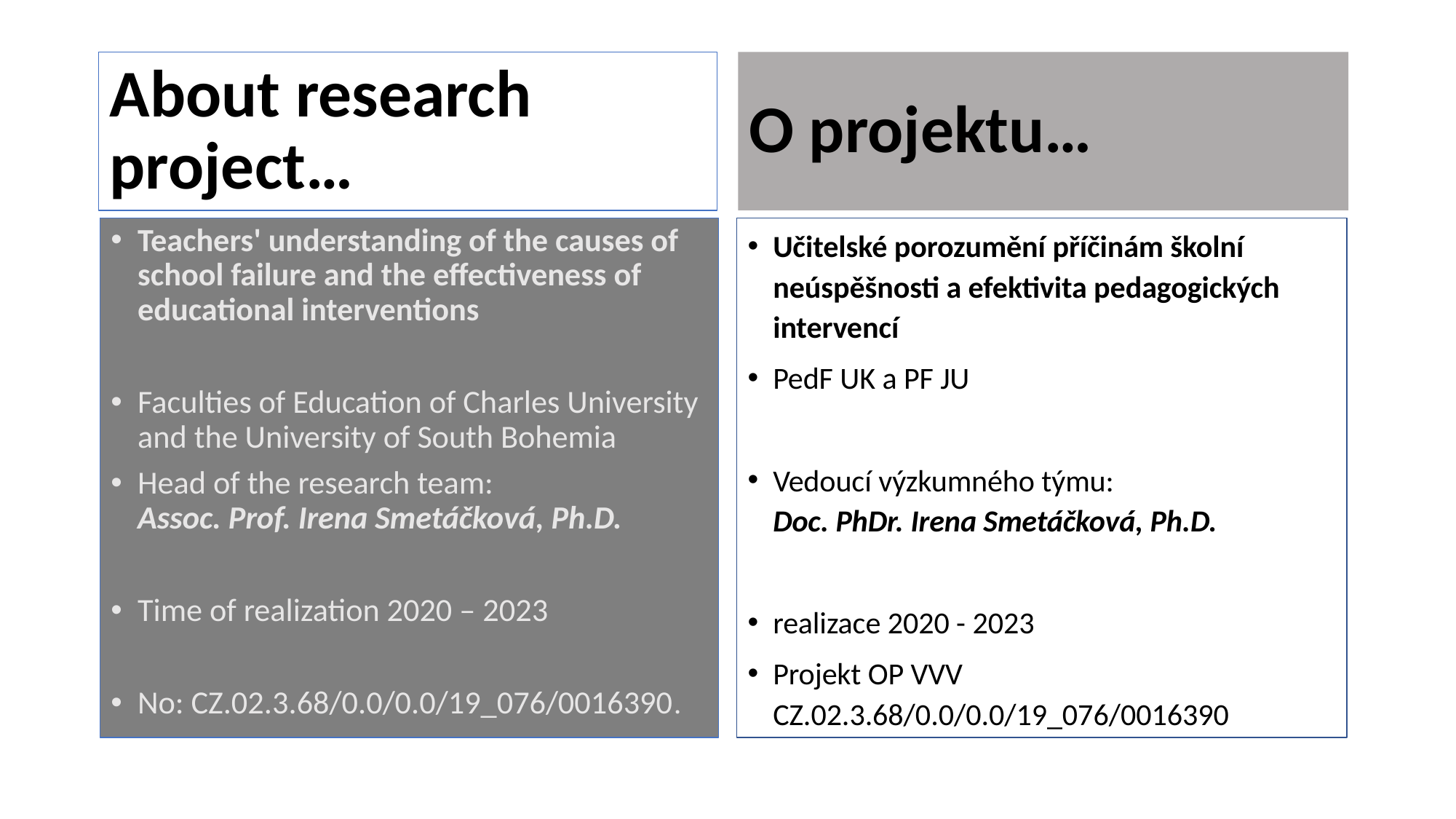

# About research project…
O projektu…
Teachers' understanding of the causes of school failure and the effectiveness of educational interventions

Faculties of Education of Charles University and the University of South Bohemia
Head of the research team:
Assoc. Prof. Irena Smetáčková, Ph.D.

Time of realization 2020 – 2023

No: CZ.02.3.68/0.0/0.0/19_076/0016390.
Učitelské porozumění příčinám školní neúspěšnosti a efektivita pedagogických intervencí
PedF UK a PF JU

Vedoucí výzkumného týmu:
Doc. PhDr. Irena Smetáčková, Ph.D.

realizace 2020 - 2023
Projekt OP VVV  CZ.02.3.68/0.0/0.0/19_076/0016390